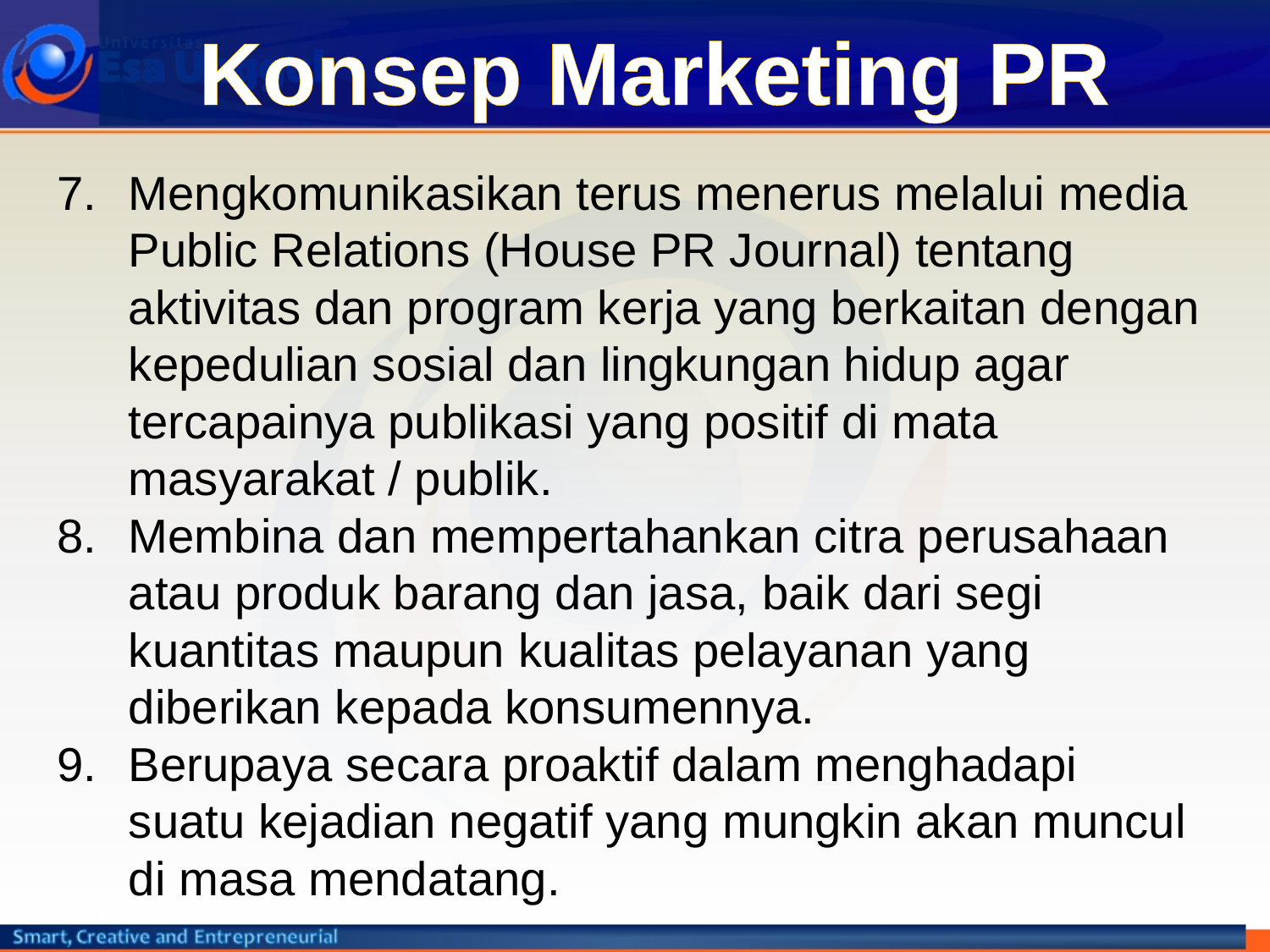

# Konsep Marketing PR
Mengkomunikasikan terus menerus melalui media Public Relations (House PR Journal) tentang aktivitas dan program kerja yang berkaitan dengan kepedulian sosial dan lingkungan hidup agar tercapainya publikasi yang positif di mata masyarakat / publik.
Membina dan mempertahankan citra perusahaan atau produk barang dan jasa, baik dari segi kuantitas maupun kualitas pelayanan yang diberikan kepada konsumennya.
Berupaya secara proaktif dalam menghadapi suatu kejadian negatif yang mungkin akan muncul di masa mendatang.